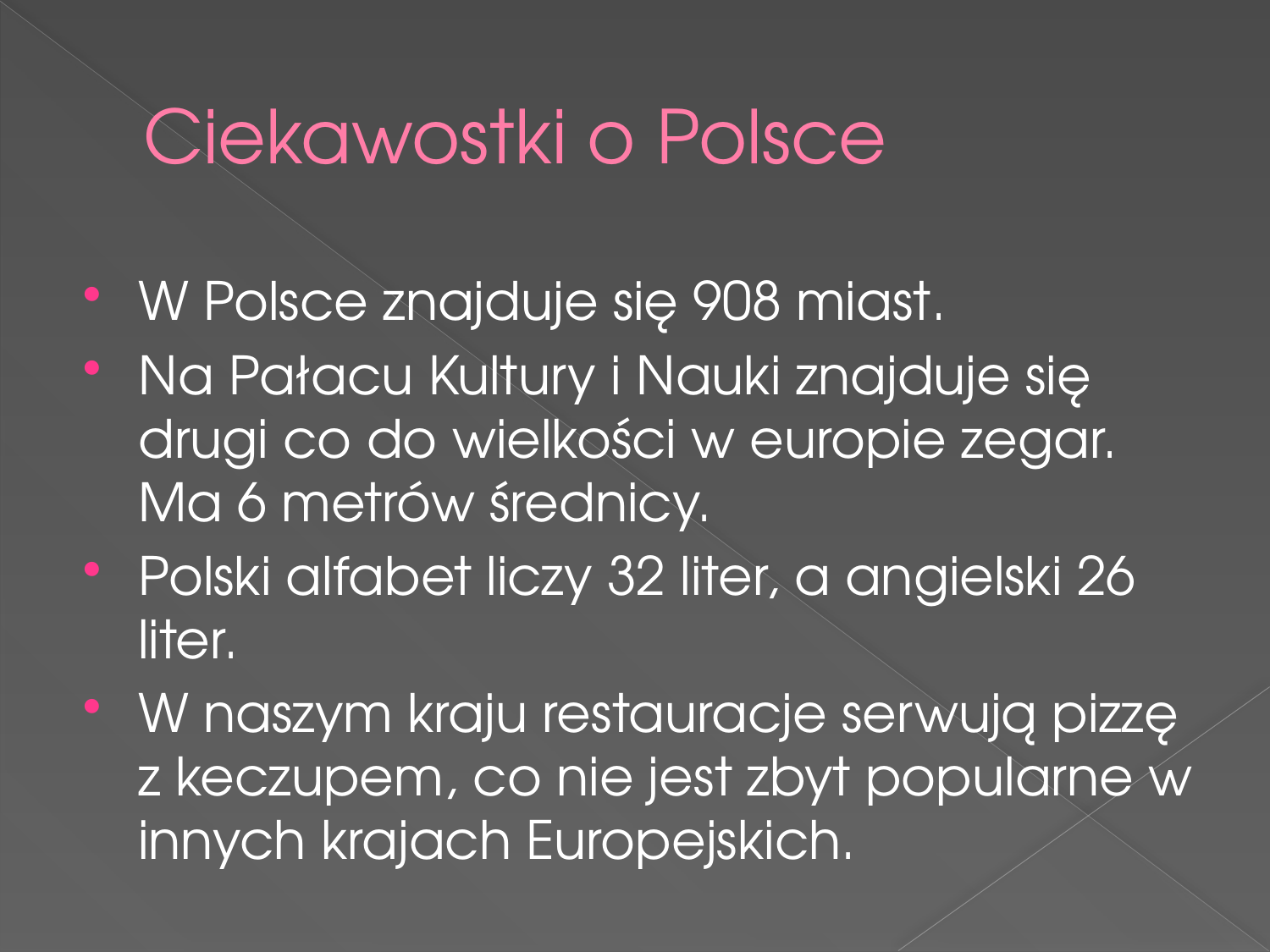

# Ciekawostki o Polsce
W Polsce znajduje się 908 miast.
Na Pałacu Kultury i Nauki znajduje się drugi co do wielkości w europie zegar. Ma 6 metrów średnicy.
Polski alfabet liczy 32 liter, a angielski 26 liter.
W naszym kraju restauracje serwują pizzę z keczupem, co nie jest zbyt popularne w innych krajach Europejskich.